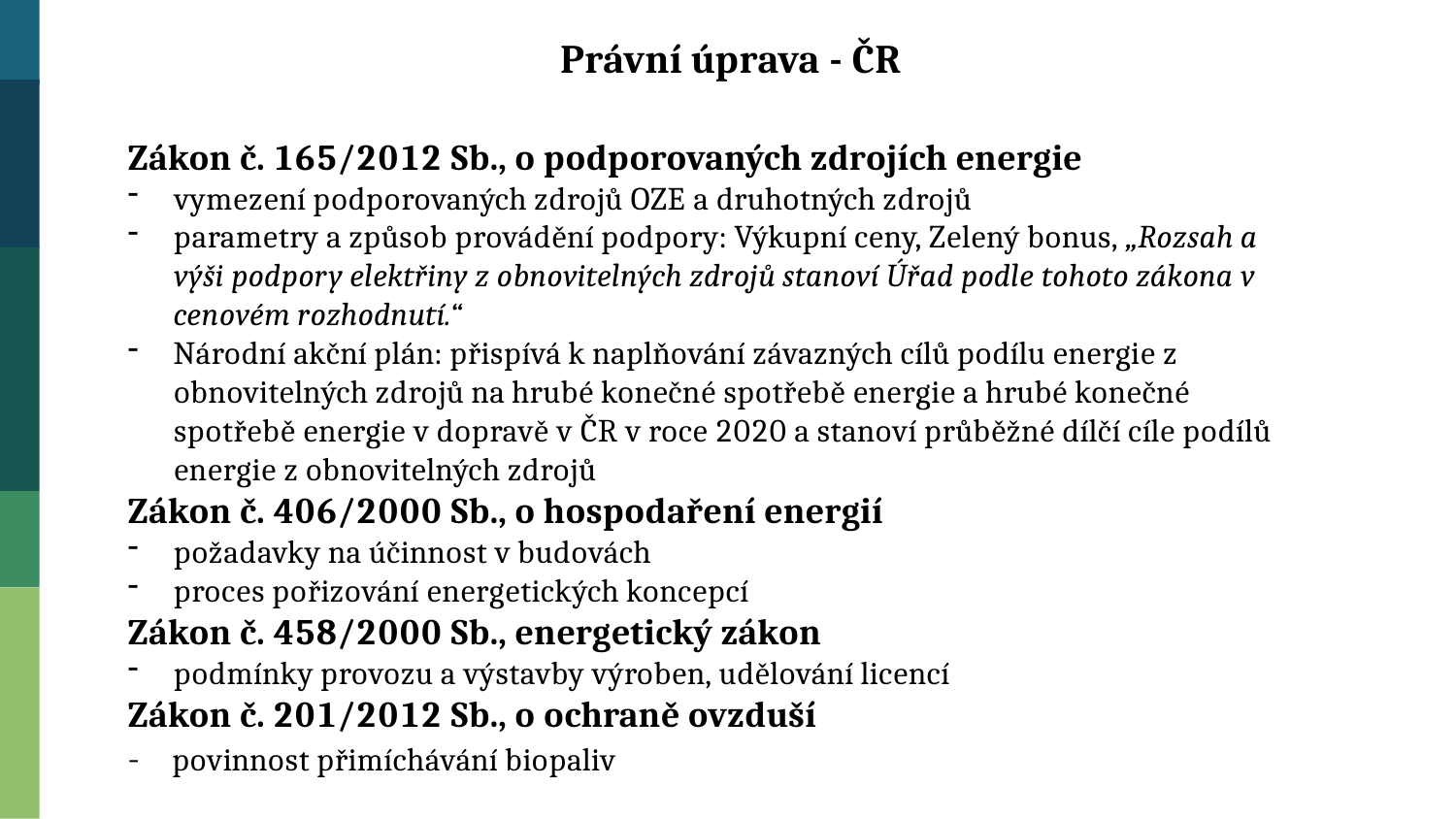

Právní úprava - ČR
Zákon č. 165/2012 Sb., o podporovaných zdrojích energie
vymezení podporovaných zdrojů OZE a druhotných zdrojů
parametry a způsob provádění podpory: Výkupní ceny, Zelený bonus, „Rozsah a výši podpory elektřiny z obnovitelných zdrojů stanoví Úřad podle tohoto zákona v cenovém rozhodnutí.“
Národní akční plán: přispívá k naplňování závazných cílů podílu energie z obnovitelných zdrojů na hrubé konečné spotřebě energie a hrubé konečné spotřebě energie v dopravě v ČR v roce 2020 a stanoví průběžné dílčí cíle podílů energie z obnovitelných zdrojů
Zákon č. 406/2000 Sb., o hospodaření energií
požadavky na účinnost v budovách
proces pořizování energetických koncepcí
Zákon č. 458/2000 Sb., energetický zákon
podmínky provozu a výstavby výroben, udělování licencí
Zákon č. 201/2012 Sb., o ochraně ovzduší
-    povinnost přimíchávání biopaliv